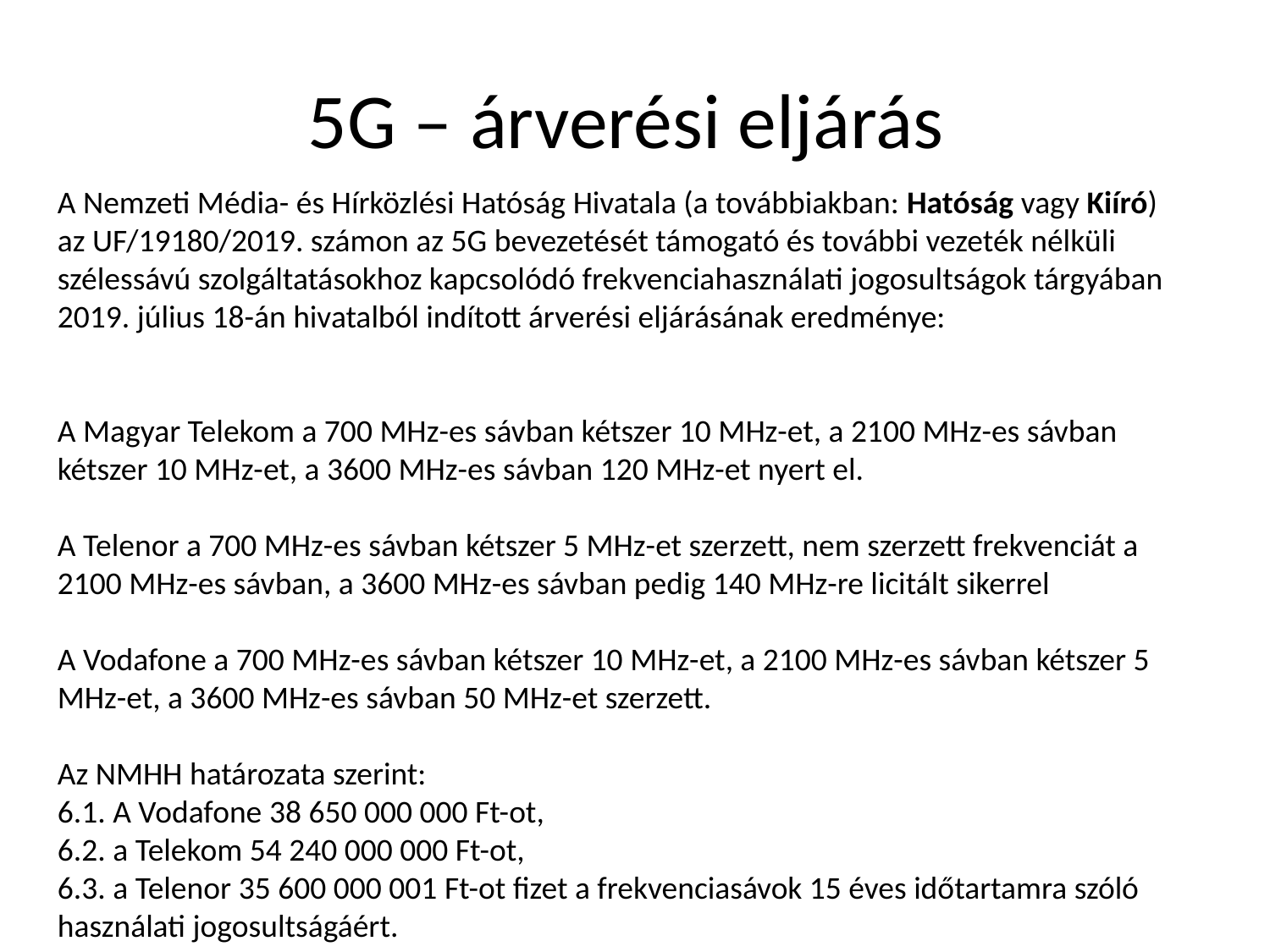

# 5G – árverési eljárás
A Nemzeti Média- és Hírközlési Hatóság Hivatala (a továbbiakban: Hatóság vagy Kiíró) az UF/19180/2019. számon az 5G bevezetését támogató és további vezeték nélküli szélessávú szolgáltatásokhoz kapcsolódó frekvenciahasználati jogosultságok tárgyában 2019. július 18-án hivatalból indított árverési eljárásának eredménye:

A Magyar Telekom a 700 MHz-es sávban kétszer 10 MHz-et, a 2100 MHz-es sávban kétszer 10 MHz-et, a 3600 MHz-es sávban 120 MHz-et nyert el.

A Telenor a 700 MHz-es sávban kétszer 5 MHz-et szerzett, nem szerzett frekvenciát a 2100 MHz-es sávban, a 3600 MHz-es sávban pedig 140 MHz-re licitált sikerrel

A Vodafone a 700 MHz-es sávban kétszer 10 MHz-et, a 2100 MHz-es sávban kétszer 5 MHz-et, a 3600 MHz-es sávban 50 MHz-et szerzett.

Az NMHH határozata szerint:
6.1. A Vodafone 38 650 000 000 Ft-ot,
6.2. a Telekom 54 240 000 000 Ft-ot,
6.3. a Telenor 35 600 000 001 Ft-ot fizet a frekvenciasávok 15 éves időtartamra szóló használati jogosultságáért.